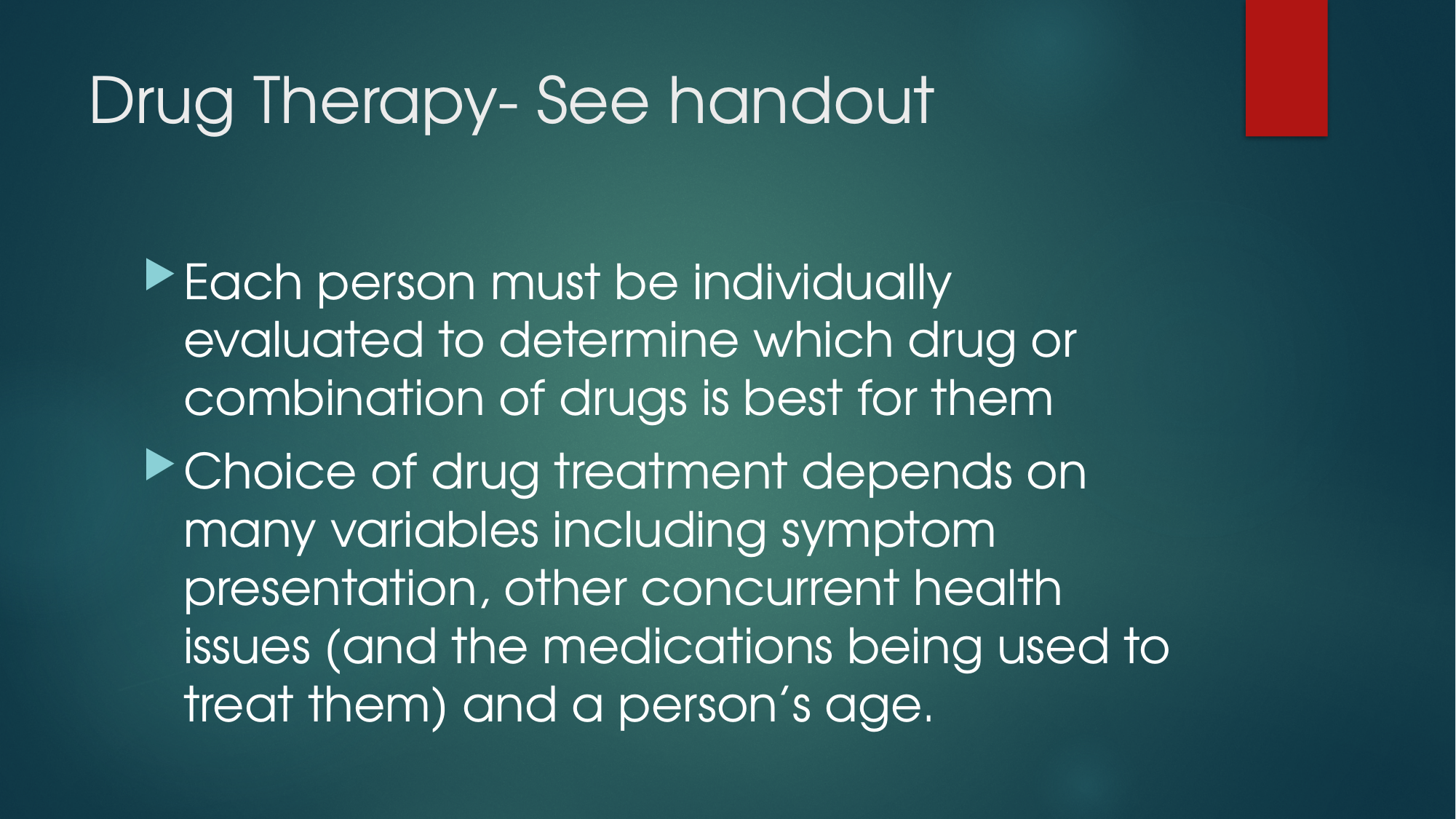

# Drug Therapy- See handout
Each person must be individually evaluated to determine which drug or combination of drugs is best for them
Choice of drug treatment depends on many variables including symptom presentation, other concurrent health issues (and the medications being used to treat them) and a person’s age.